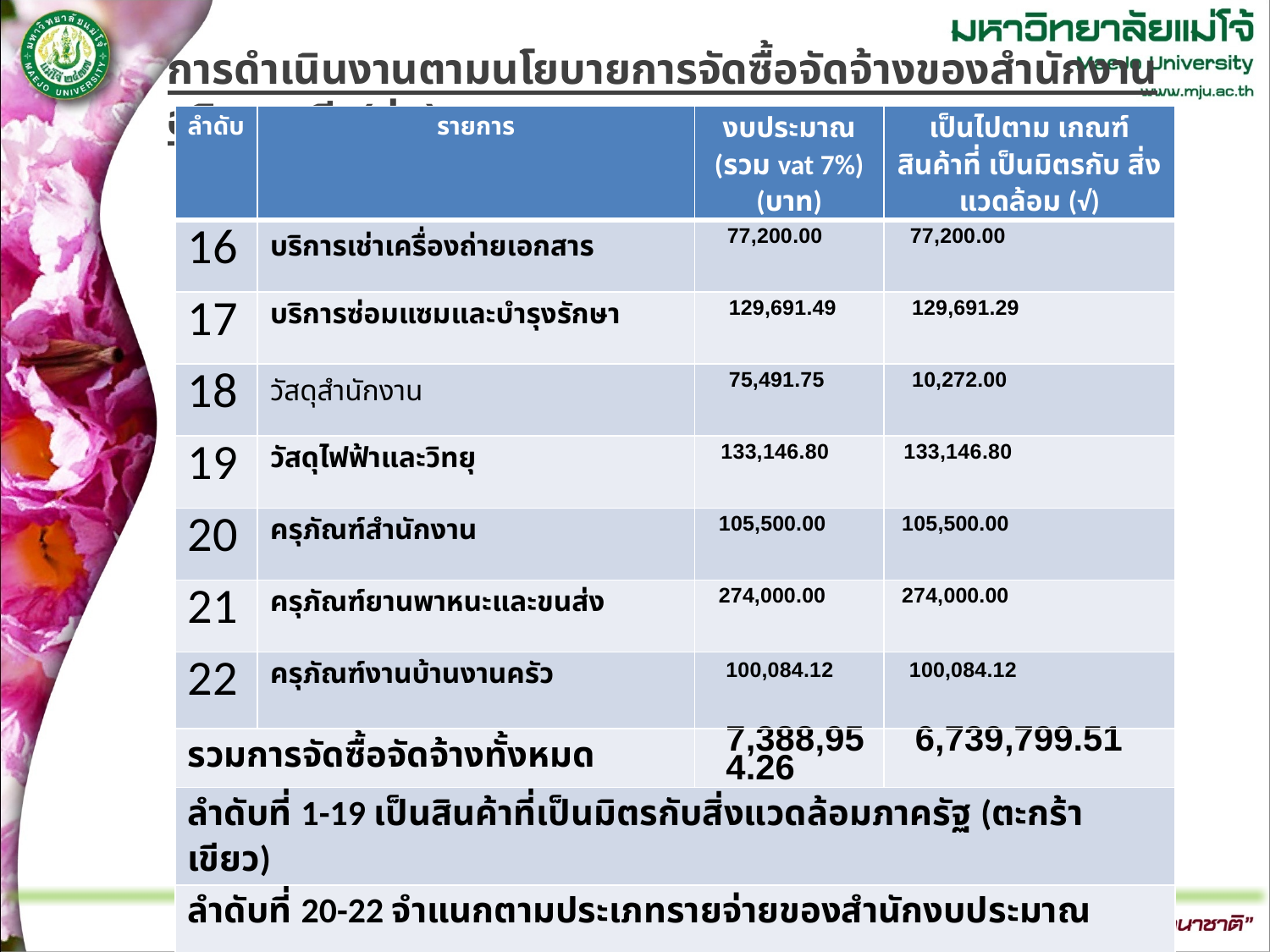

การดำเนินงานตามนโยบายการจัดซื้อจัดจ้างของสำนักงานอธิการบดี  (ต่อ)

| ลำดับ | รายการ | งบประมาณ (รวม vat 7%) (บาท) | เป็นไปตาม เกณฑ์สินค้าที่ เป็นมิตรกับ สิ่งแวดล้อม (√) |
| --- | --- | --- | --- |
| 16 | บริการเช่าเครื่องถ่ายเอกสาร | 77,200.00 | 77,200.00 |
| 17 | บริการซ่อมแซมและบำรุงรักษา | 129,691.49 | 129,691.29 |
| 18 | วัสดุสำนักงาน | 75,491.75 | 10,272.00 |
| 19 | วัสดุไฟฟ้าและวิทยุ | 133,146.80 | 133,146.80 |
| 20 | ครุภัณฑ์สำนักงาน | 105,500.00 | 105,500.00 |
| 21 | ครุภัณฑ์ยานพาหนะและขนส่ง | 274,000.00 | 274,000.00 |
| 22 | ครุภัณฑ์งานบ้านงานครัว | 100,084.12 | 100,084.12 |
| รวมการจัดซื้อจัดจ้างทั้งหมด |  | 7,388,954.26 | 6,739,799.51 |
| ลำดับที่ 1-19 เป็นสินค้าที่เป็นมิตรกับสิ่งแวดล้อมภาครัฐ (ตะกร้าเขียว) |  |  |  |
| ลำดับที่ 20-22 จำแนกตามประเภทรายจ่ายของสำนักงบประมาณ |  |  |  |